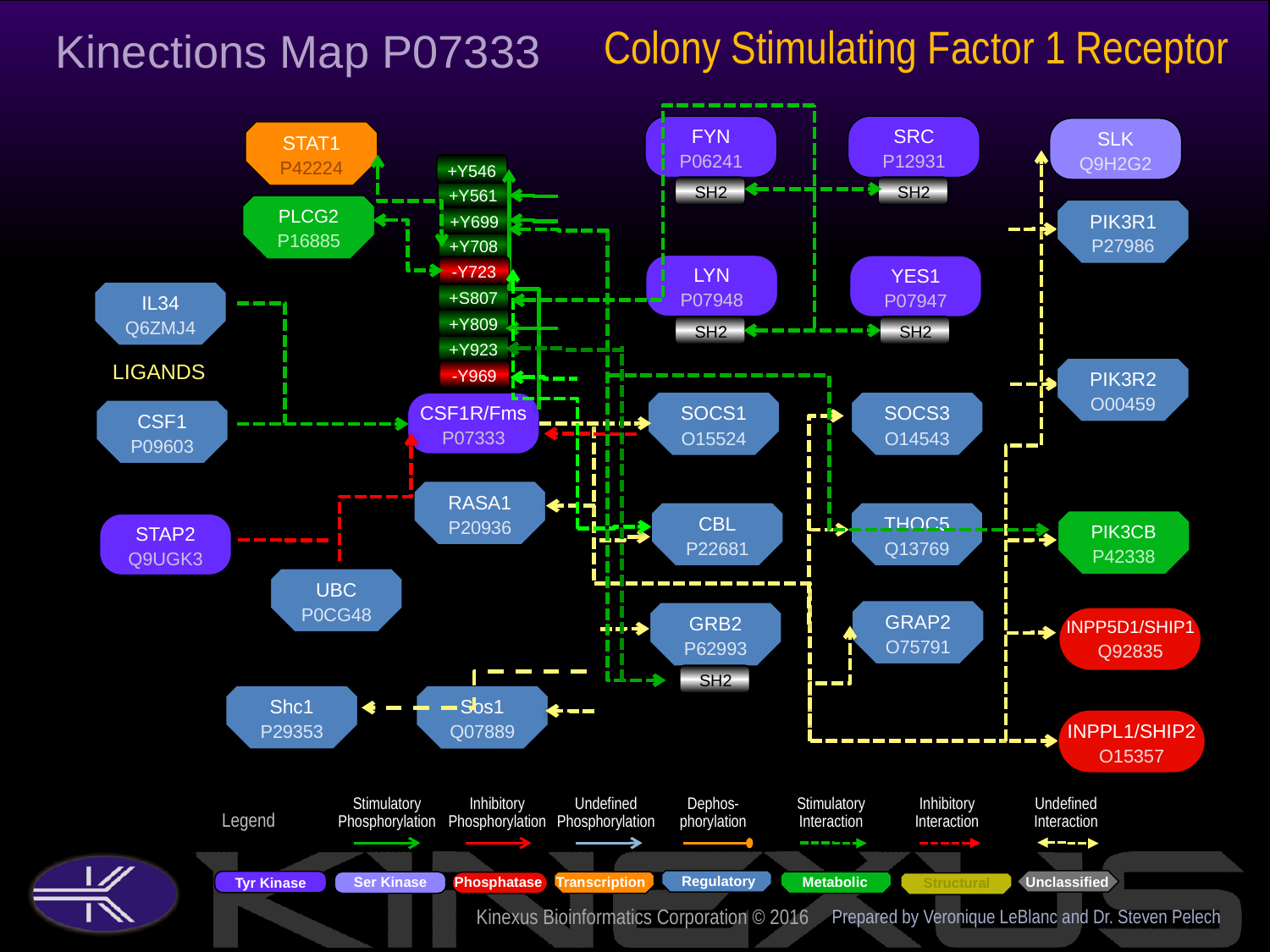

Colony Stimulating Factor 1 Receptor
Kinections Map P07333
FYN
P06241

SRC
P12931

SLK
Q9H2G2

STAT1
P42224
+Y546

SH2

SH2

+Y561

PLCG2
P16885

PIK3R1
P27986
+Y699

+Y708

LYN
P07948

YES1
P07947

-Y723

+S807

IL34
Q6ZMJ4
+Y809

SH2

SH2

+Y923

LIGANDS

PIK3R2
O00459
-Y969

SOCS1
O15524

SOCS3
O14543
CSF1R/Fms
P07333

CSF1
P09603

RASA1
P20936

CBL
P22681

THOC5
Q13769

PIK3CB
P42338
STAP2
Q9UGK3

UBC
P0CG48

GRAP2
O75791

GRB2
P62993

INPP5D1/SHIP1
Q92835
SH2

Shc1
P29353

Sos1
Q07889

INPPL1/SHIP2
O15357
Prepared by Veronique LeBlanc and Dr. Steven Pelech